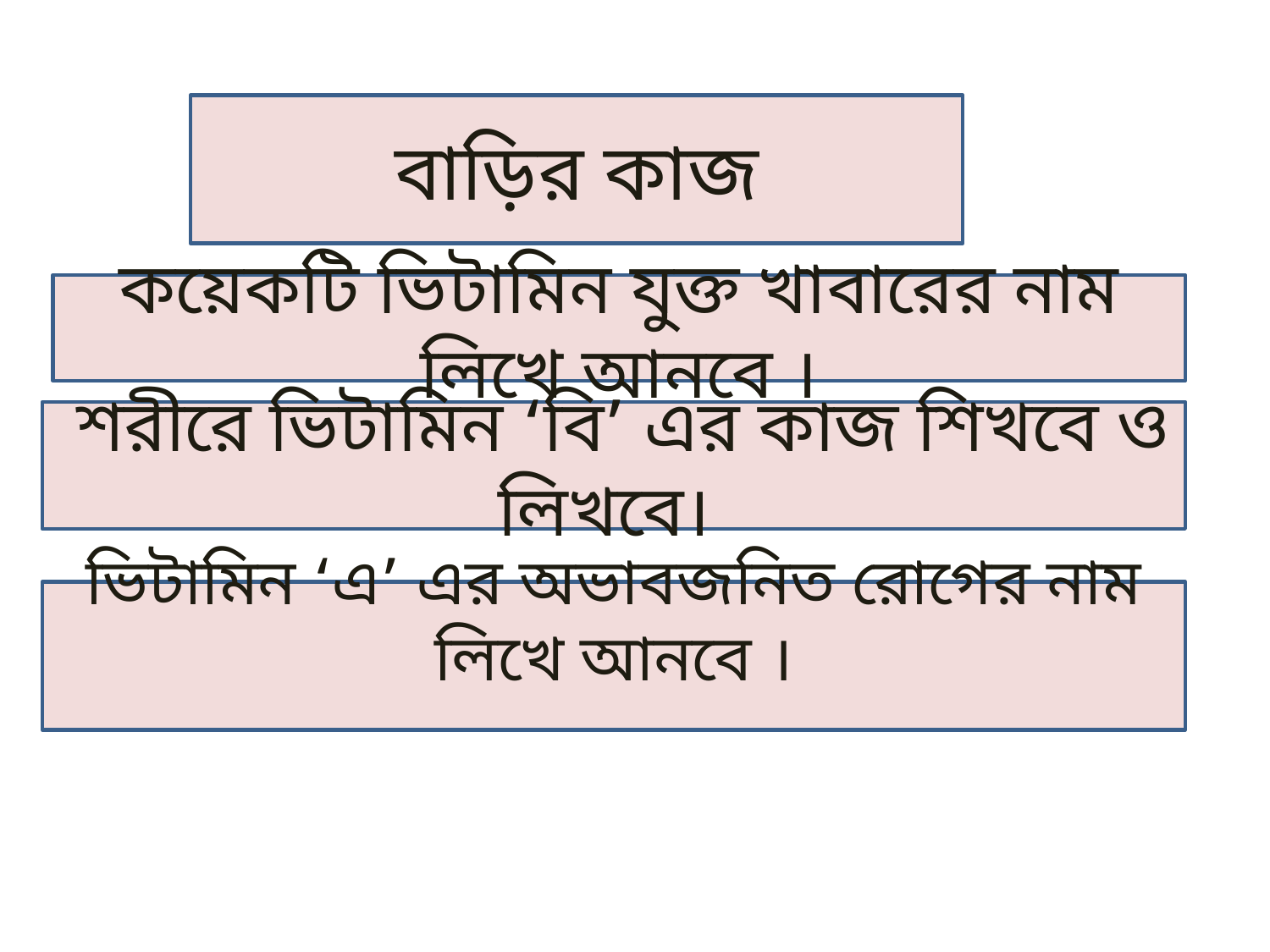

বাড়ির কাজ
কয়েকটি ভিটামিন যুক্ত খাবারের নাম লিখে আনবে ।
 শরীরে ভিটামিন ‘বি’ এর কাজ শিখবে ও লিখবে।
ভিটামিন ‘এ’ এর অভাবজনিত রোগের নাম লিখে আনবে ।